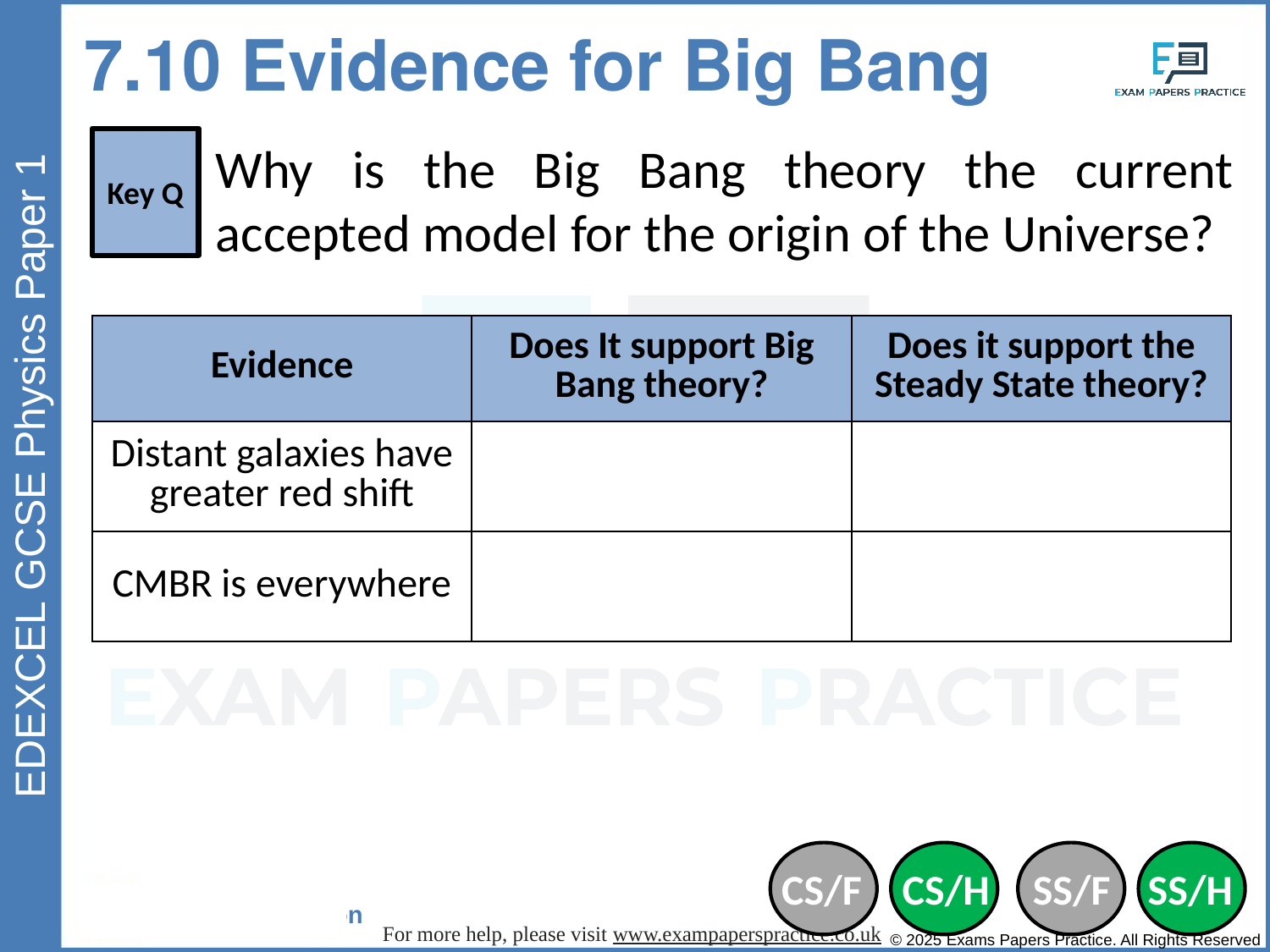

7.10 Evidence for Big Bang

Key Q

Why is the Big Bang theory the current accepted model for the origin of the Universe?
| Evidence | Does It support Big Bang theory? | Does it support the Steady State theory? |
| --- | --- | --- |
| Distant galaxies have greater red shift | Yes | Yes |
| CMBR is everywhere | Yes | No |